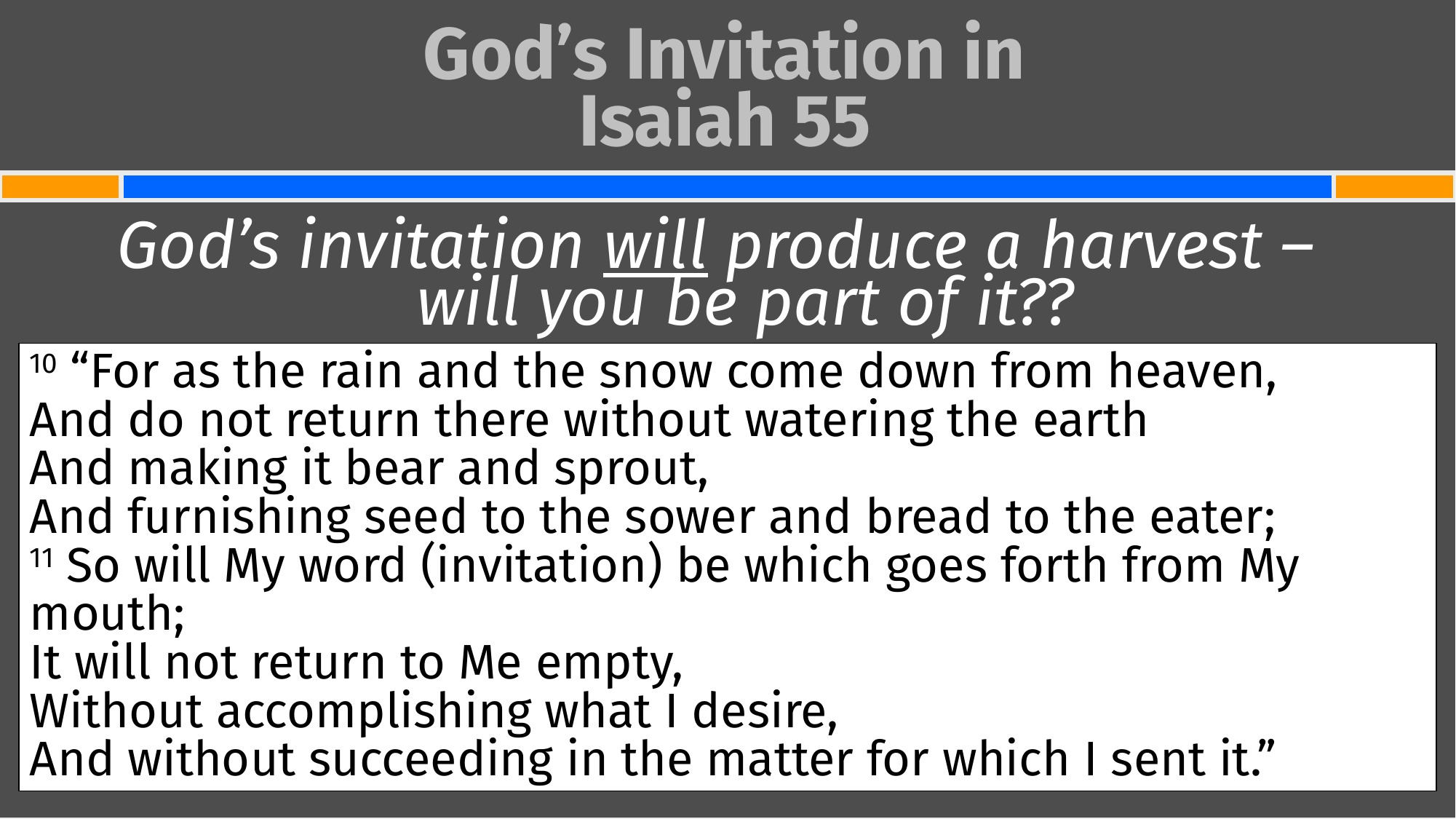

God’s Invitation in
Isaiah 55
#

God’s invitation will produce a harvest –
will you be part of it??
10 “For as the rain and the snow come down from heaven,
And do not return there without watering the earth
And making it bear and sprout,
And furnishing seed to the sower and bread to the eater;
11 So will My word (invitation) be which goes forth from My mouth;
It will not return to Me empty,
Without accomplishing what I desire,
And without succeeding in the matter for which I sent it.”